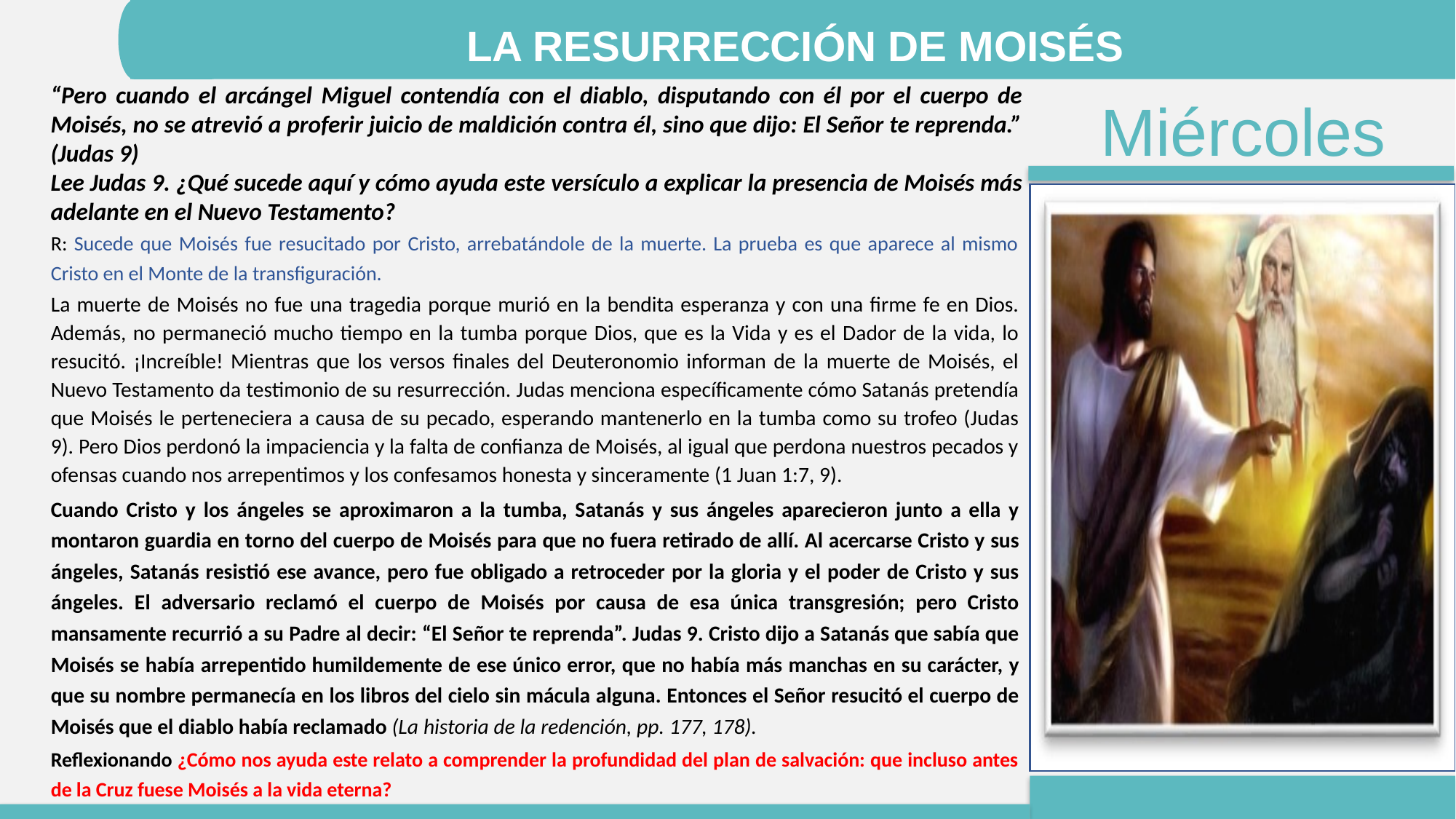

LA RESURRECCIÓN DE MOISÉS
“Pero cuando el arcángel Miguel contendía con el diablo, disputando con él por el cuerpo de Moisés, no se atrevió a proferir juicio de maldición contra él, sino que dijo: El Señor te reprenda.” (Judas 9)
Lee Judas 9. ¿Qué sucede aquí y cómo ayuda este versículo a explicar la presencia de Moisés más adelante en el Nuevo Testamento?

R: Sucede que Moisés fue resucitado por Cristo, arrebatándole de la muerte. La prueba es que aparece al mismo Cristo en el Monte de la transfiguración.
La muerte de Moisés no fue una tragedia porque murió en la bendita esperanza y con una firme fe en Dios. Además, no permaneció mucho tiempo en la tumba porque Dios, que es la Vida y es el Dador de la vida, lo resucitó. ¡Increíble! Mientras que los versos finales del Deuteronomio informan de la muerte de Moisés, el Nuevo Testamento da testimonio de su resurrección. Judas menciona específicamente cómo Satanás pretendía que Moisés le perteneciera a causa de su pecado, esperando mantenerlo en la tumba como su trofeo (Judas 9). Pero Dios perdonó la impaciencia y la falta de confianza de Moisés, al igual que perdona nuestros pecados y ofensas cuando nos arrepentimos y los confesamos honesta y sinceramente (1 Juan 1:7, 9).
Cuando Cristo y los ángeles se aproximaron a la tumba, Satanás y sus ángeles aparecieron junto a ella y montaron guardia en torno del cuerpo de Moisés para que no fuera retirado de allí. Al acercarse Cristo y sus ángeles, Satanás resistió ese avance, pero fue obligado a retroceder por la gloria y el poder de Cristo y sus ángeles. El adversario reclamó el cuerpo de Moisés por causa de esa única transgresión; pero Cristo mansamente recurrió a su Padre al decir: “El Señor te reprenda”. Judas 9. Cristo dijo a Satanás que sabía que Moisés se había arrepentido humildemente de ese único error, que no había más manchas en su carácter, y que su nombre permanecía en los libros del cielo sin mácula alguna. Entonces el Señor resucitó el cuerpo de Moisés que el diablo había reclamado (La historia de la redención, pp. 177, 178).
Reflexionando ¿Cómo nos ayuda este relato a comprender la profundidad del plan de salvación: que incluso antes de la Cruz fuese Moisés a la vida eterna?